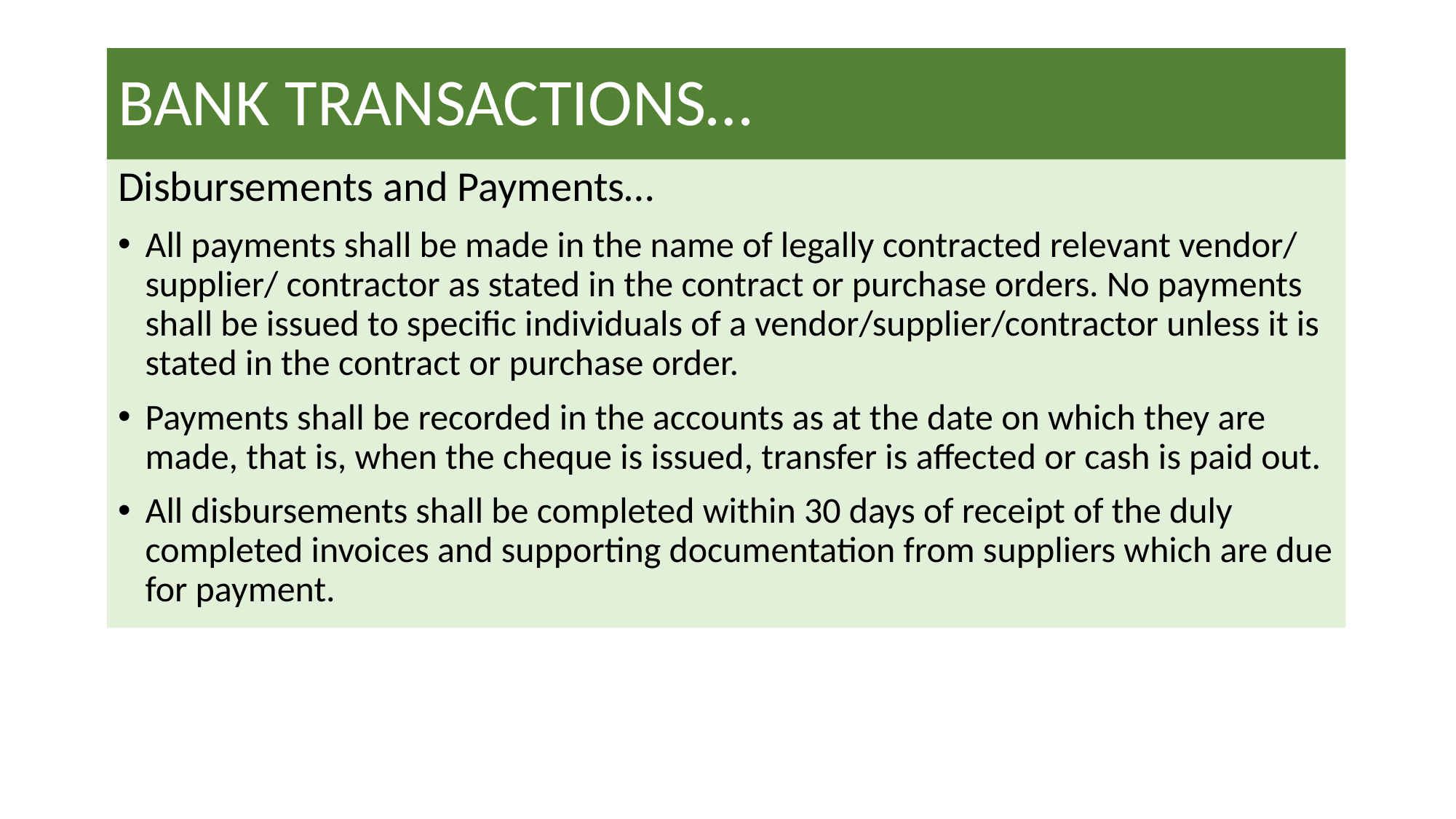

# BANK TRANSACTIONS…
Disbursements and Payments…
All payments shall be made in the name of legally contracted relevant vendor/ supplier/ contractor as stated in the contract or purchase orders. No payments shall be issued to specific individuals of a vendor/supplier/contractor unless it is stated in the contract or purchase order.
Payments shall be recorded in the accounts as at the date on which they are made, that is, when the cheque is issued, transfer is affected or cash is paid out.
All disbursements shall be completed within 30 days of receipt of the duly completed invoices and supporting documentation from suppliers which are due for payment.